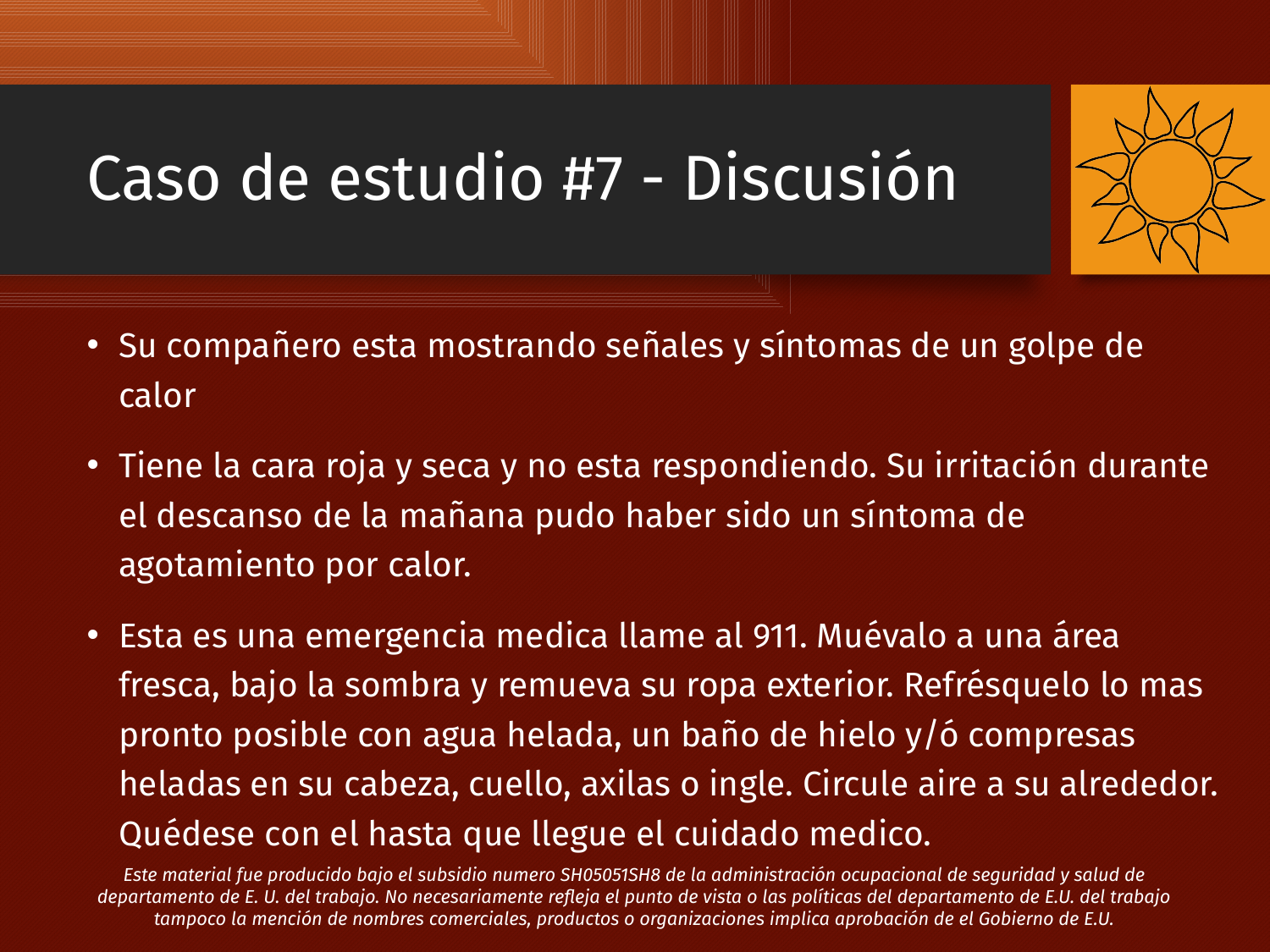

# Caso de estudio #7 - Discusión
Su compañero esta mostrando señales y síntomas de un golpe de calor
Tiene la cara roja y seca y no esta respondiendo. Su irritación durante el descanso de la mañana pudo haber sido un síntoma de agotamiento por calor.
Esta es una emergencia medica llame al 911. Muévalo a una área fresca, bajo la sombra y remueva su ropa exterior. Refrésquelo lo mas pronto posible con agua helada, un baño de hielo y/ó compresas heladas en su cabeza, cuello, axilas o ingle. Circule aire a su alrededor. Quédese con el hasta que llegue el cuidado medico.

Este material fue producido bajo el subsidio numero SH05051SH8 de la administración ocupacional de seguridad y salud de departamento de E. U. del trabajo. No necesariamente refleja el punto de vista o las políticas del departamento de E.U. del trabajo tampoco la mención de nombres comerciales, productos o organizaciones implica aprobación de el Gobierno de E.U.